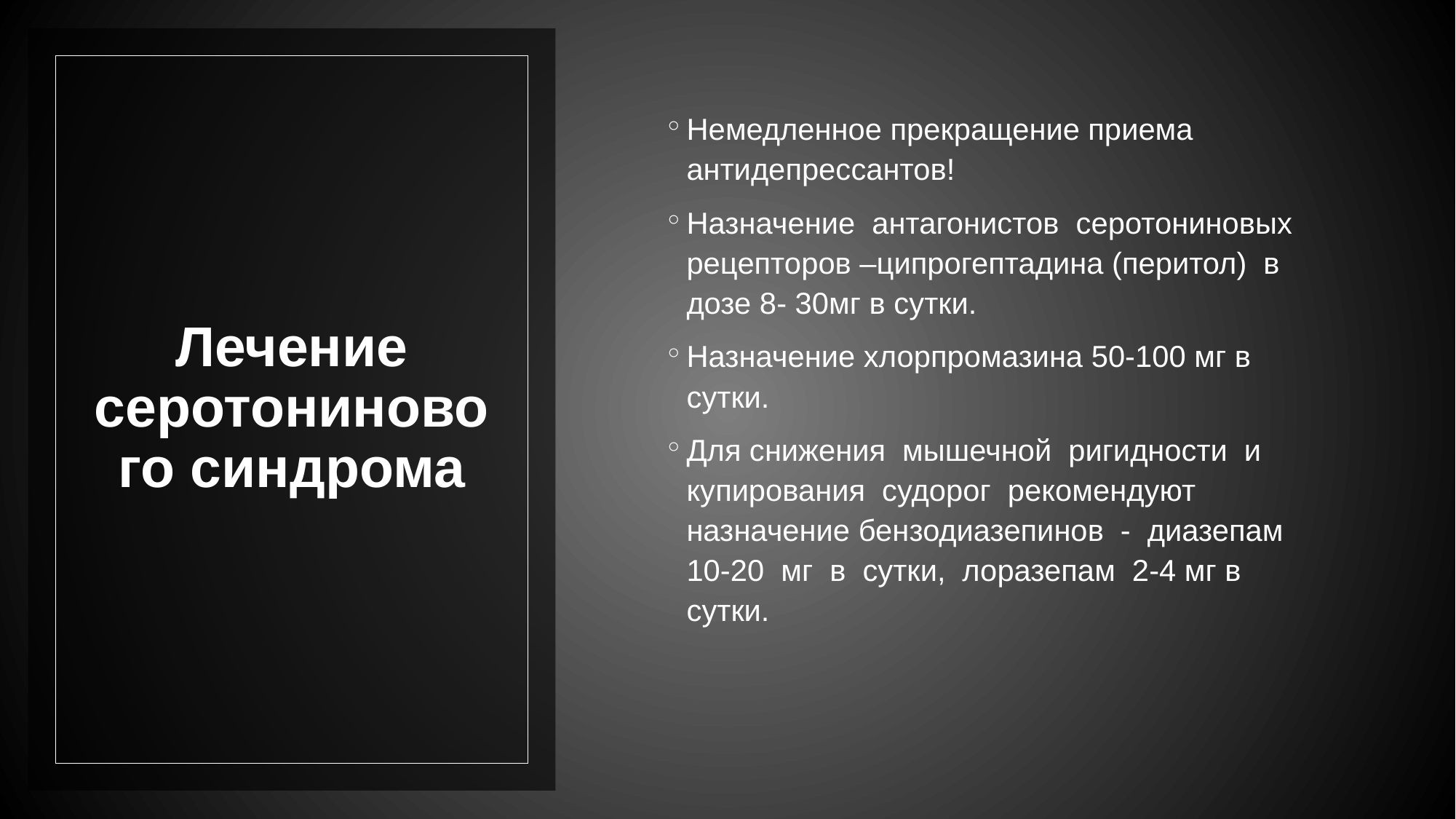

Немедленное прекращение приема антидепрессантов!
Назначение  антагонистов  серотониновых  рецепторов –ципрогептадина (перитол)  в дозе 8- 30мг в сутки.
Назначение хлорпромазина 50-100 мг в сутки.
Для снижения  мышечной  ригидности  и  купирования  судорог  рекомендуют  назначение бензодиазепинов  -  диазепам  10-20  мг  в  сутки,  лоразепам  2-4 мг в сутки.

# Лечение серотонинового синдрома